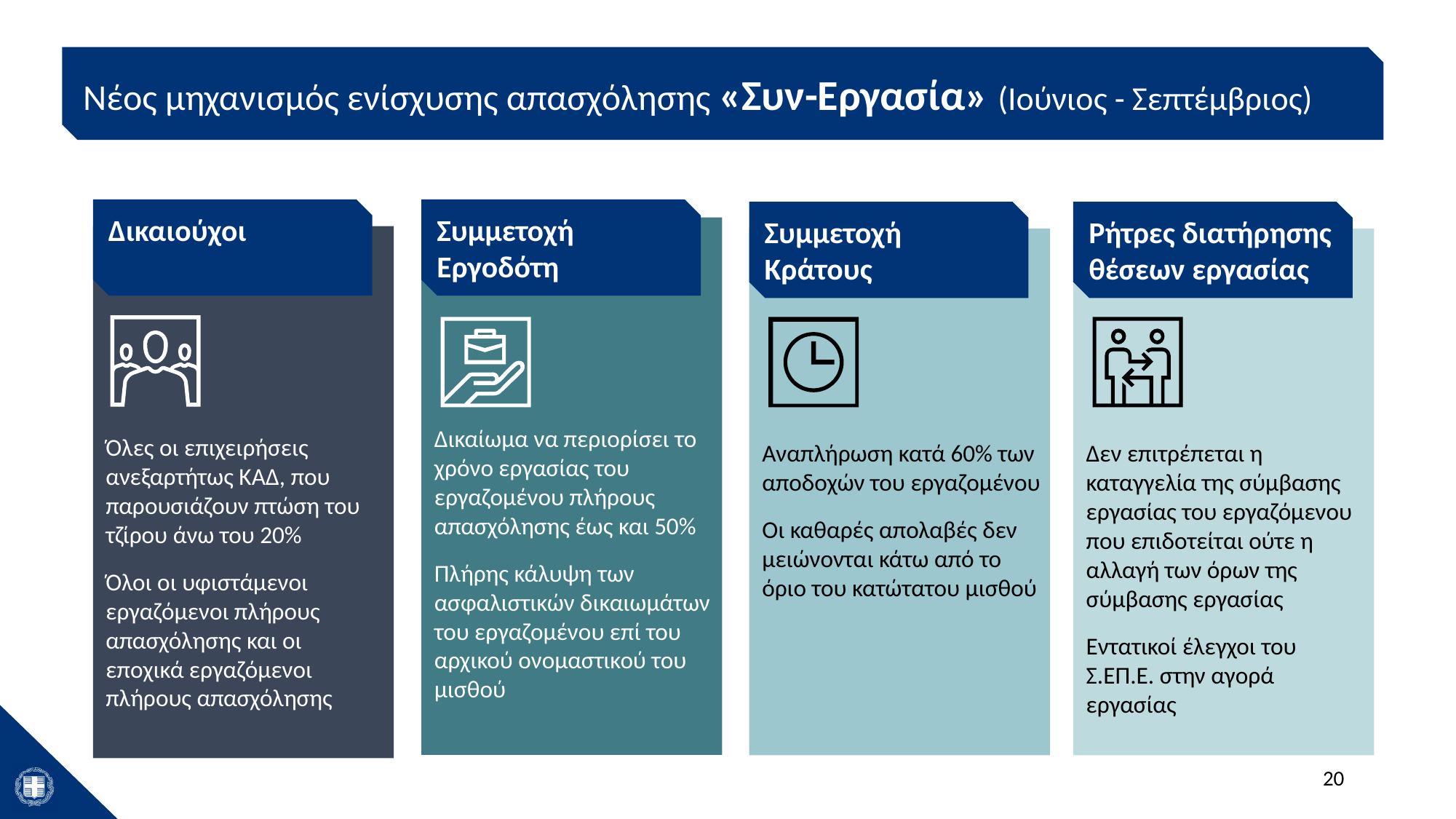

Νέος μηχανισμός ενίσχυσης απασχόλησης «Συν-Εργασία» (Ιούνιος - Σεπτέμβριος)
Δικαιούχοι

Συμμετοχή Εργοδότη
Συμμετοχή Κράτους
Ρήτρες διατήρησης θέσεων εργασίας

Δικαίωμα να περιορίσει το χρόνο εργασίας του εργαζομένου πλήρους απασχόλησης έως και 50%
Πλήρης κάλυψη των ασφαλιστικών δικαιωμάτων του εργαζομένου επί του αρχικού ονομαστικού του μισθού

Όλες οι επιχειρήσεις ανεξαρτήτως ΚΑΔ, που παρουσιάζουν πτώση του τζίρου άνω του 20%
Όλοι οι υφιστάμενοι εργαζόμενοι πλήρους απασχόλησης και οι εποχικά εργαζόμενοι πλήρους απασχόλησης

Αναπλήρωση κατά 60% των αποδοχών του εργαζομένου
Οι καθαρές απολαβές δεν μειώνονται κάτω από το όριο του κατώτατου μισθού

Δεν επιτρέπεται η καταγγελία της σύμβασης εργασίας του εργαζόμενου που επιδοτείται ούτε η αλλαγή των όρων της σύμβασης εργασίας
Εντατικοί έλεγχοι του Σ.ΕΠ.Ε. στην αγορά εργασίας

20